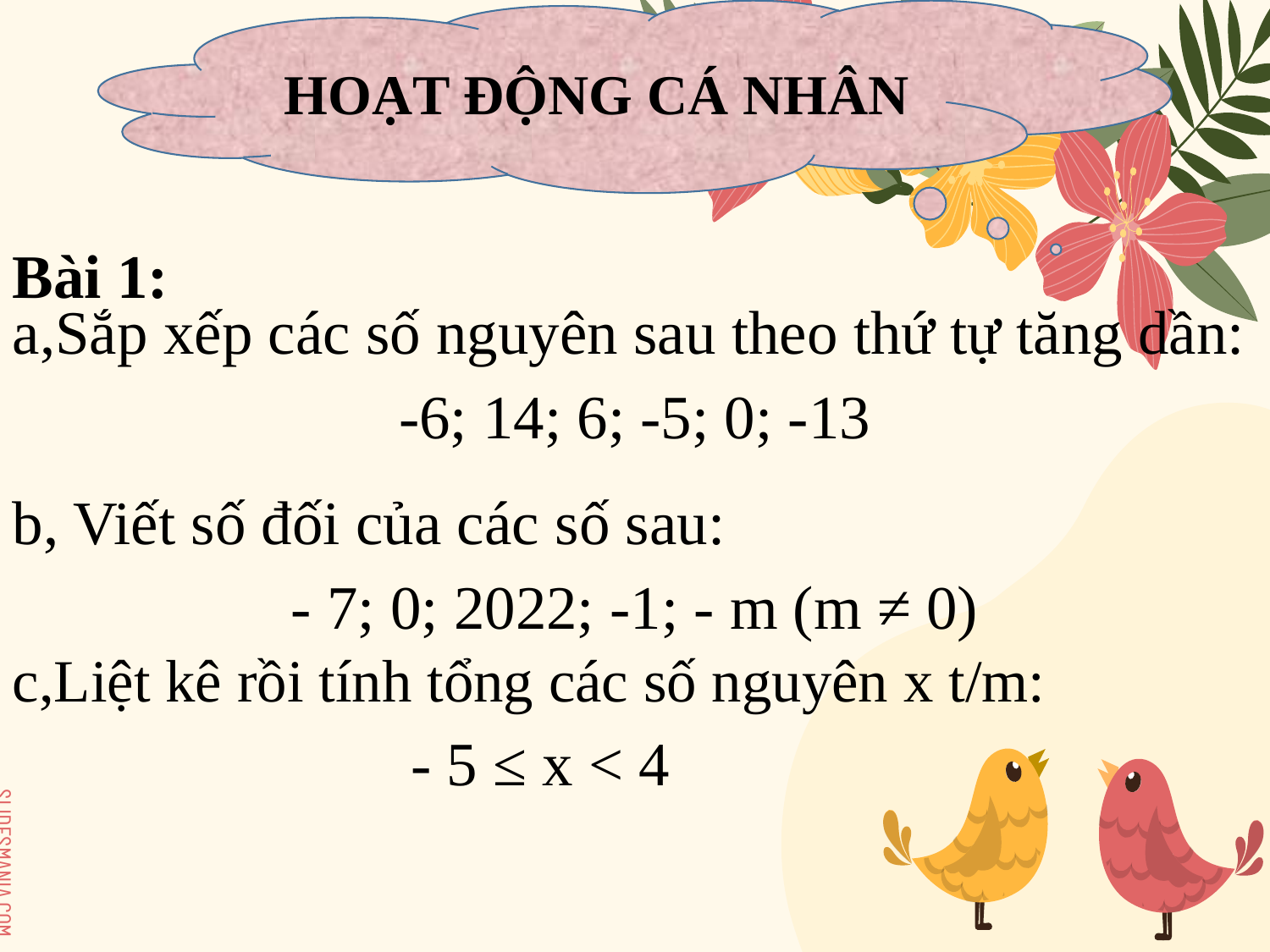

HOẠT ĐỘNG CÁ NHÂN
Bài 1:

a,Sắp xếp các số nguyên sau theo thứ tự tăng dần:

-6; 14; 6; -5; 0; -13

b, Viết số đối của các số sau:

- 7; 0; 2022; -1; - m (m ≠ 0)
c,Liệt kê rồi tính tổng các số nguyên x t/m:
- 5 ≤ x < 4